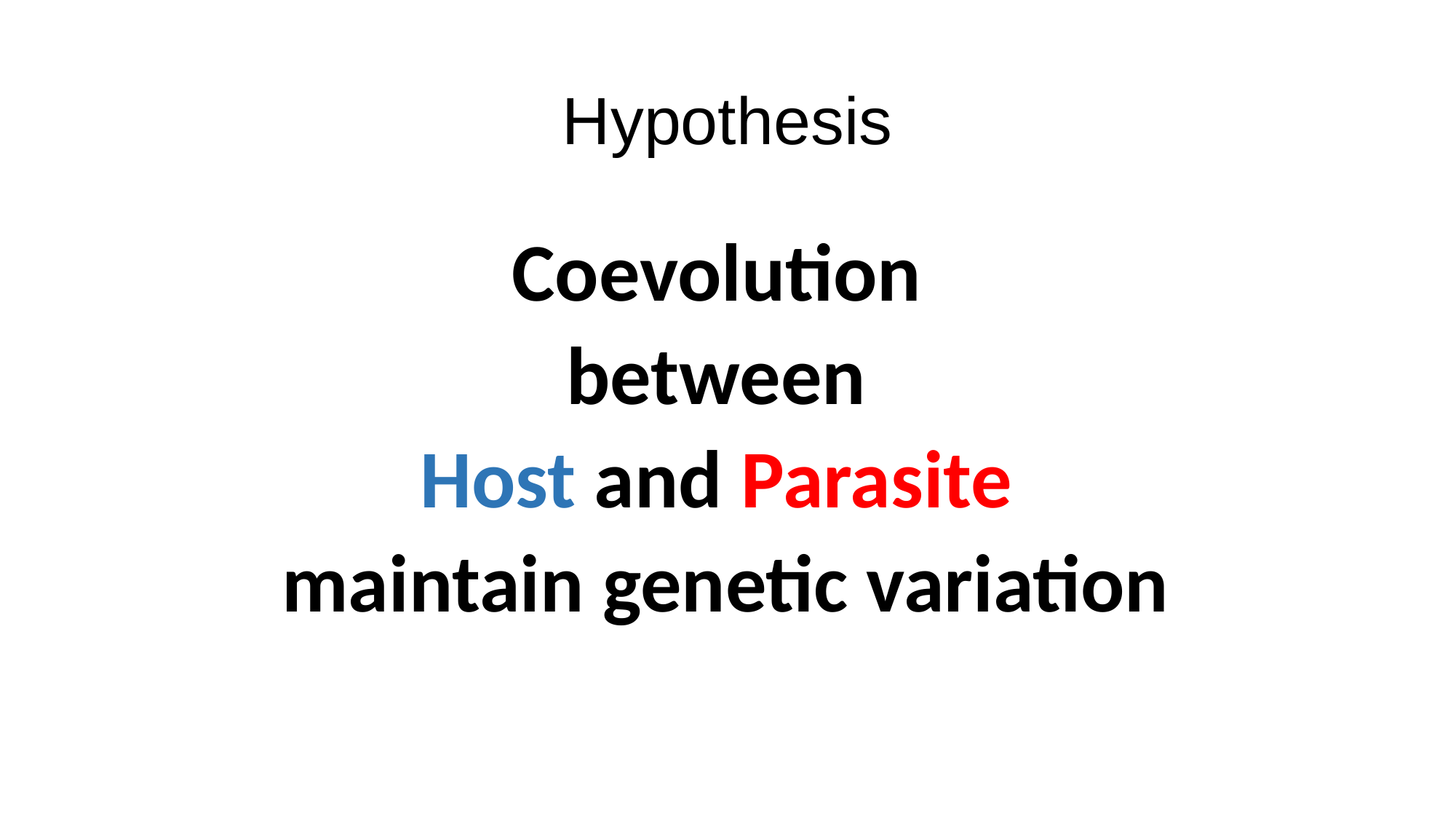

# Hypothesis
Coevolution
between
Host and Parasite
maintain genetic variation